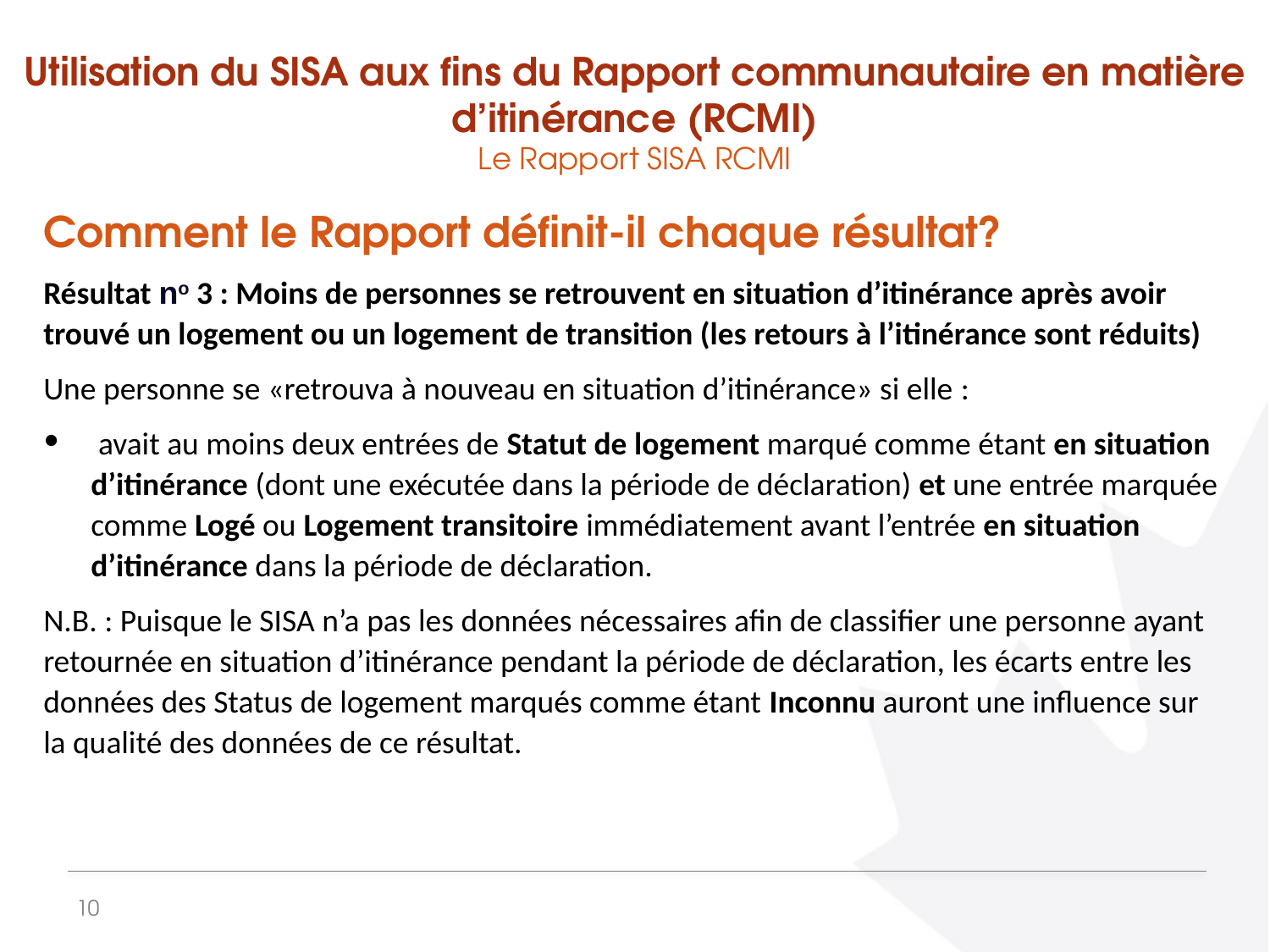

Utilisation du SISA aux fins du Rapport communautaire en matière d’itinérance (RCMI)
Le Rapport SISA RCMI
Comment le Rapport définit-il chaque résultat?
Résultat no 3 : Moins de personnes se retrouvent en situation d’itinérance après avoir trouvé un logement ou un logement de transition (les retours à l’itinérance sont réduits)
Une personne se «retrouva à nouveau en situation d’itinérance» si elle :
 avait au moins deux entrées de Statut de logement marqué comme étant en situation d’itinérance (dont une exécutée dans la période de déclaration) et une entrée marquée comme Logé ou Logement transitoire immédiatement avant l’entrée en situation d’itinérance dans la période de déclaration.
N.B. : Puisque le SISA n’a pas les données nécessaires afin de classifier une personne ayant retournée en situation d’itinérance pendant la période de déclaration, les écarts entre les données des Status de logement marqués comme étant Inconnu auront une influence sur la qualité des données de ce résultat.
10